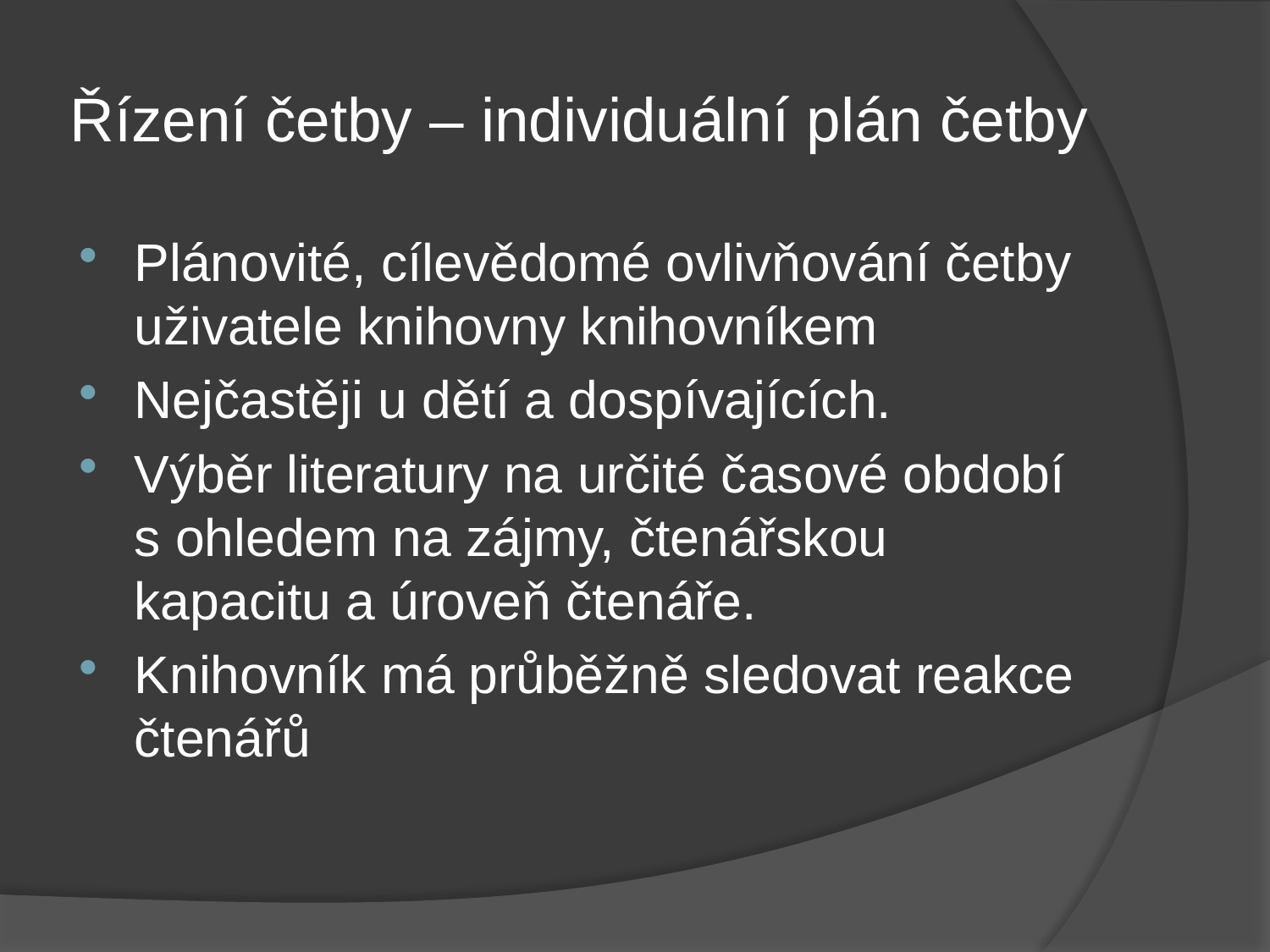

# Řízení četby – individuální plán četby
Plánovité, cílevědomé ovlivňování četby uživatele knihovny knihovníkem
Nejčastěji u dětí a dospívajících.
Výběr literatury na určité časové období s ohledem na zájmy, čtenářskou kapacitu a úroveň čtenáře.
Knihovník má průběžně sledovat reakce čtenářů